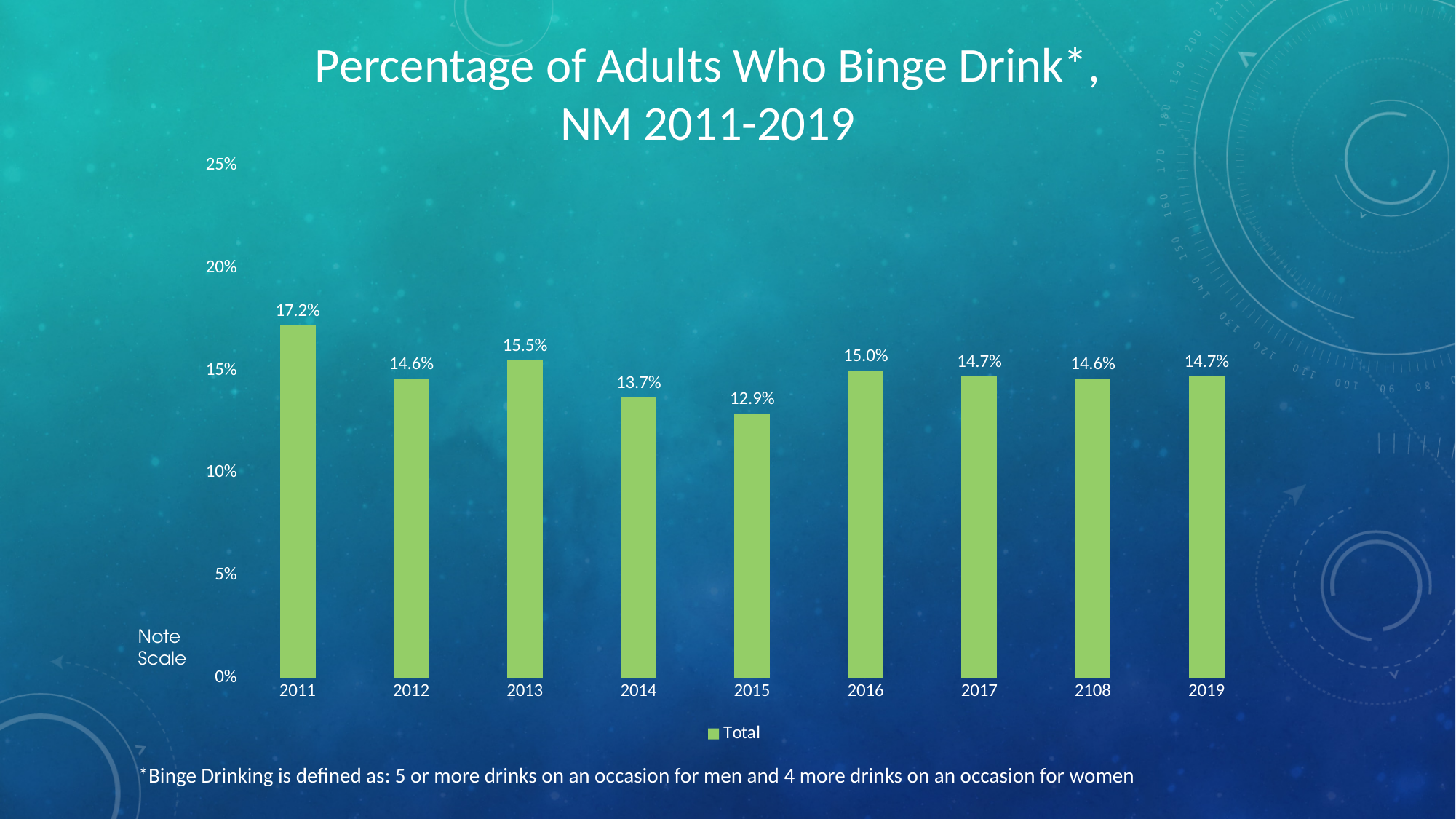

Percentage of Adults Who Binge Drink*,
NM 2011-2019

### Chart

| Category | Total |
|---|---|
| 2011 | 0.172 |
| 2012 | 0.146 |
| 2013 | 0.155 |
| 2014 | 0.137 |
| 2015 | 0.129 |
| 2016 | 0.15 |
| 2017 | 0.147 |
| 2108 | 0.146 |
| 2019 | 0.147 |
Note Scale
*Binge Drinking is defined as: 5 or more drinks on an occasion for men and 4 more drinks on an occasion for women